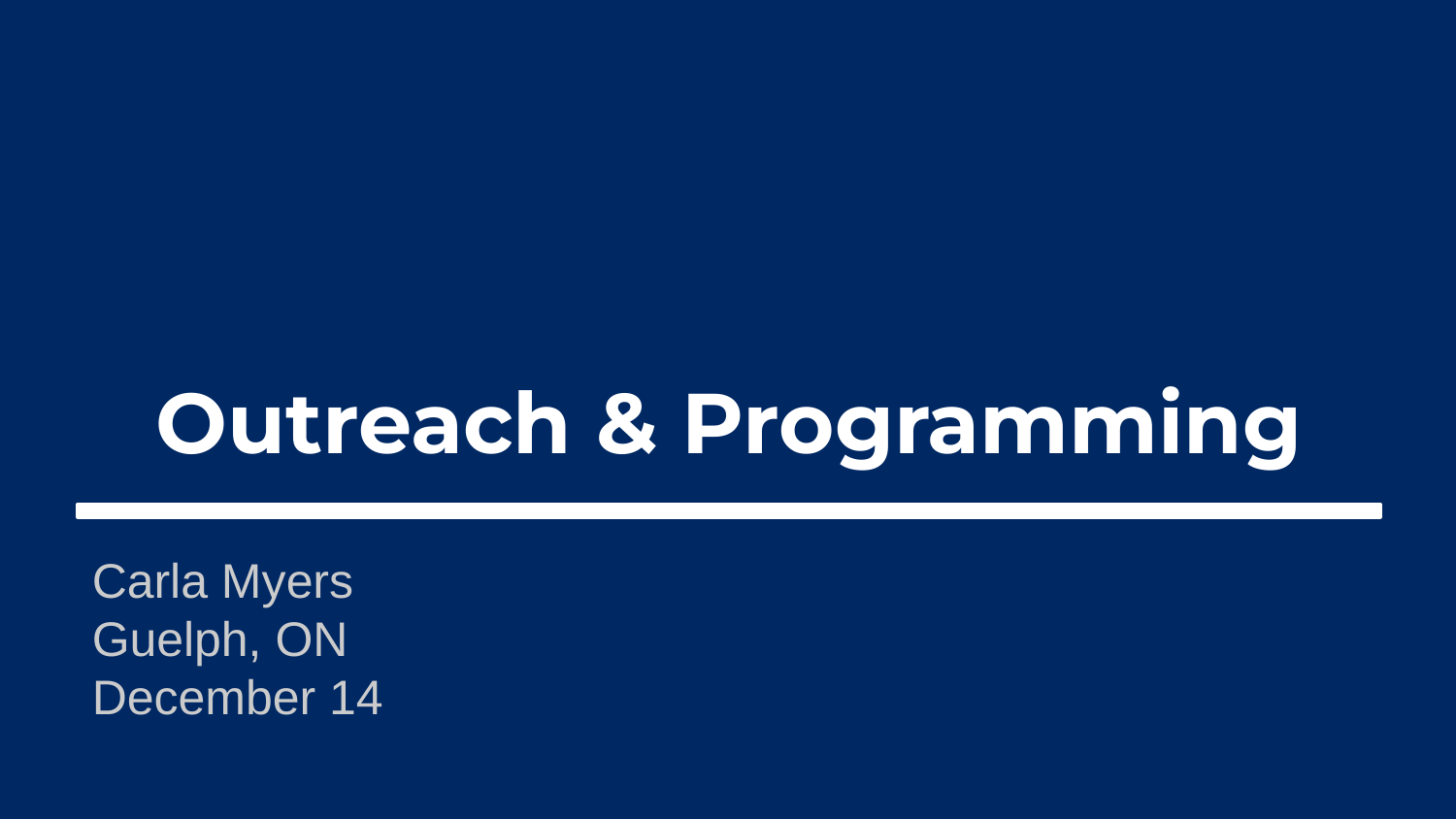

# Outreach & Programming
Carla Myers
Guelph, ON
December 14